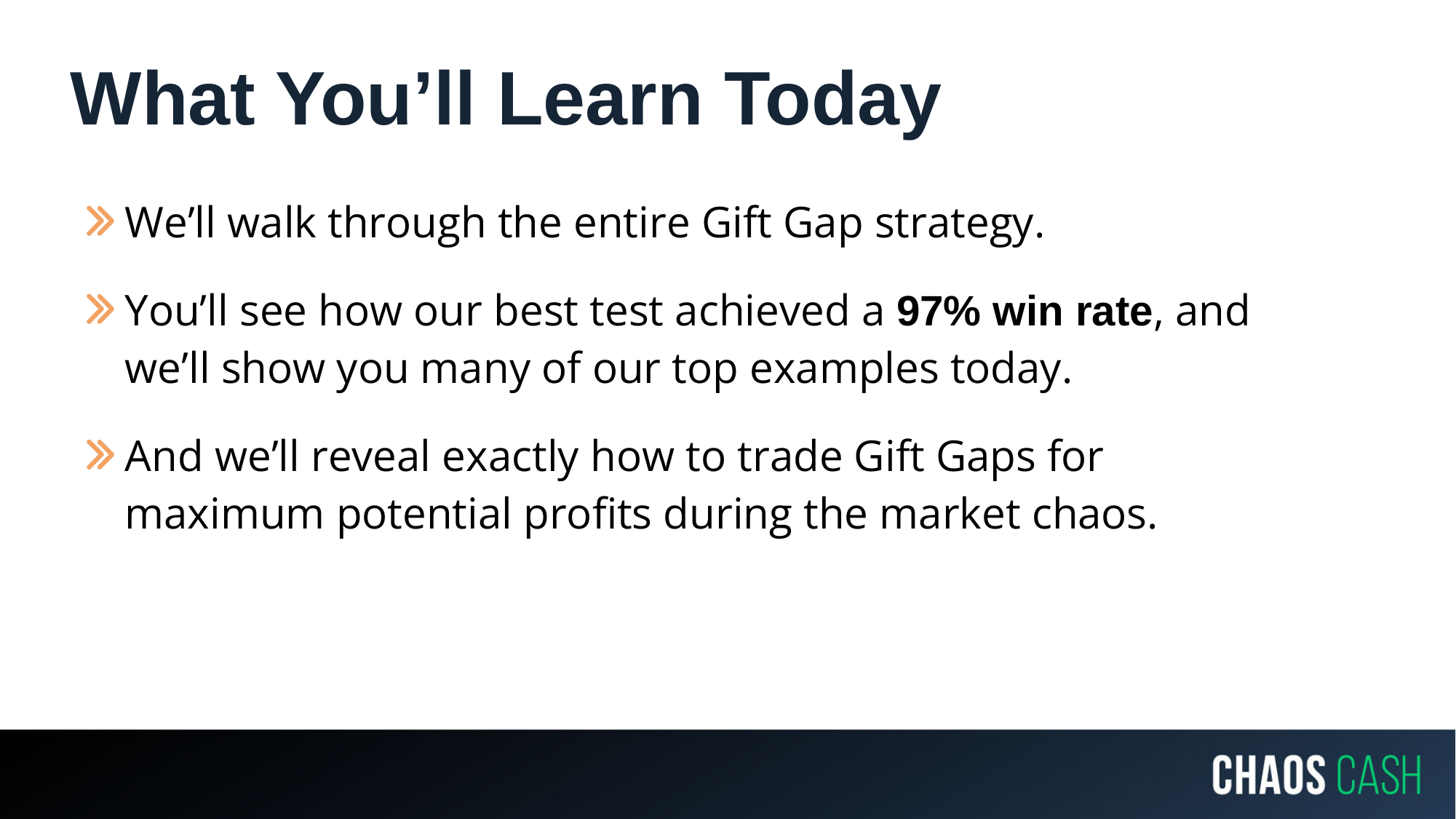

# What You’ll Learn Today
We’ll walk through the entire Gift Gap strategy.
You’ll see how our best test achieved a 97% win rate, and we’ll show you many of our top examples today.
And we’ll reveal exactly how to trade Gift Gaps for maximum potential profits during the market chaos.